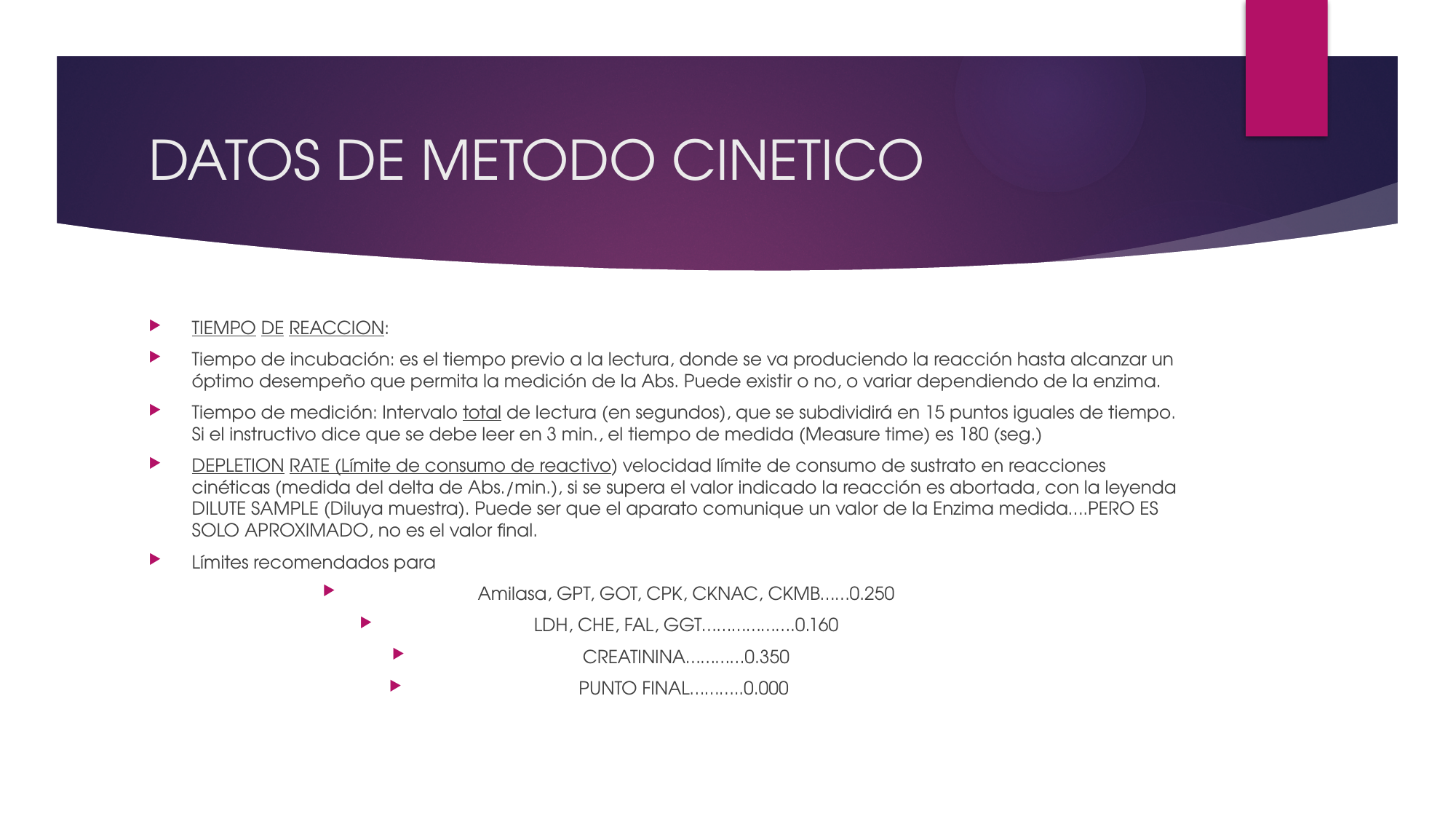

# DATOS DE METODO CINETICO
TIEMPO DE REACCION:
Tiempo de incubación: es el tiempo previo a la lectura, donde se va produciendo la reacción hasta alcanzar un óptimo desempeño que permita la medición de la Abs. Puede existir o no, o variar dependiendo de la enzima.
Tiempo de medición: Intervalo total de lectura (en segundos), que se subdividirá en 15 puntos iguales de tiempo. Si el instructivo dice que se debe leer en 3 min., el tiempo de medida (Measure time) es 180 (seg.)
DEPLETION RATE (Límite de consumo de reactivo) velocidad límite de consumo de sustrato en reacciones cinéticas (medida del delta de Abs./min.), si se supera el valor indicado la reacción es abortada, con la leyenda DILUTE SAMPLE (Diluya muestra). Puede ser que el aparato comunique un valor de la Enzima medida….PERO ES SOLO APROXIMADO, no es el valor final.
Límites recomendados para
Amilasa, GPT, GOT, CPK, CKNAC, CKMB……0.250
LDH, CHE, FAL, GGT……………….0.160
CREATININA…………0.350
PUNTO FINAL………..0.000